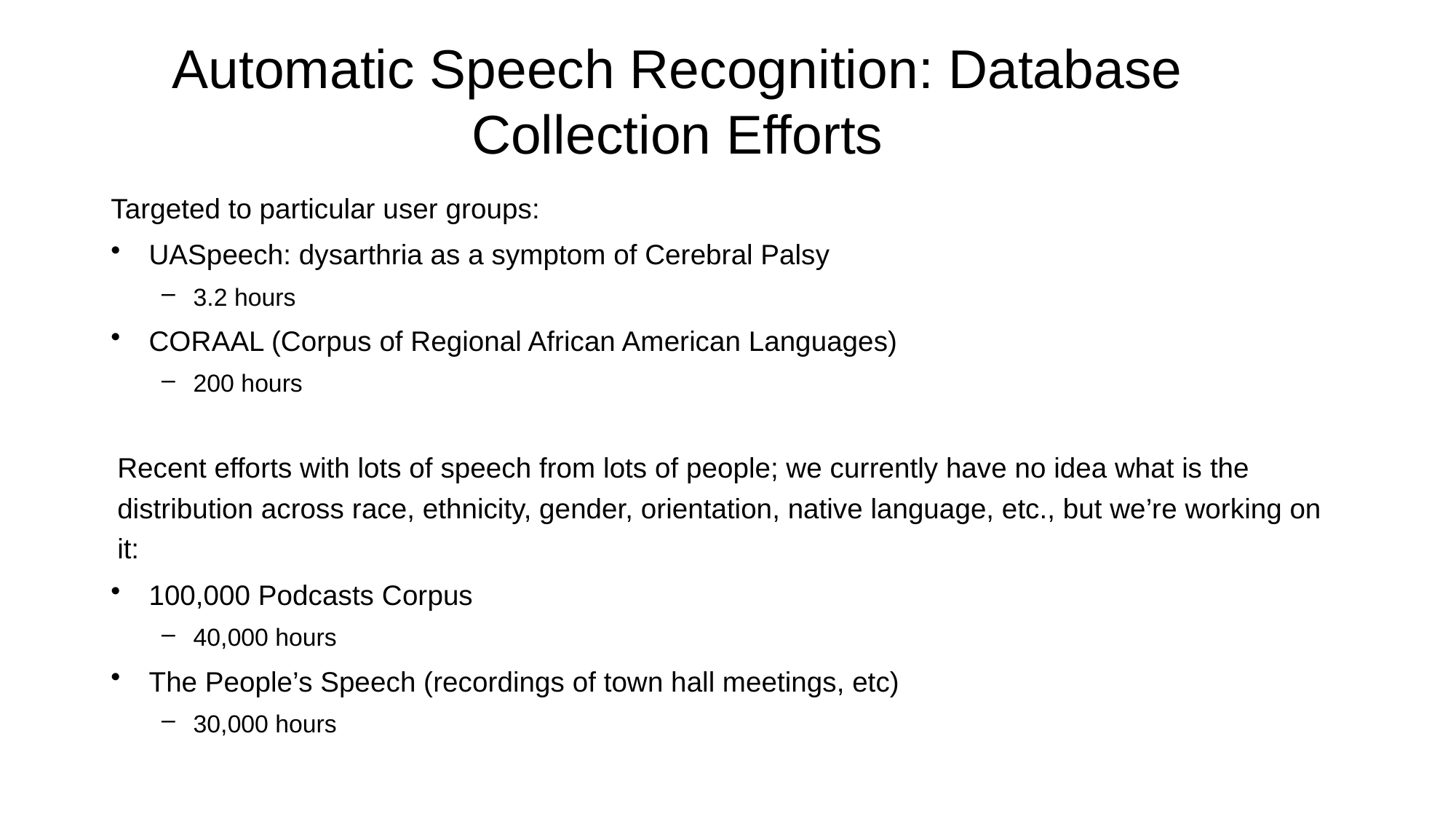

# Automatic Speech Recognition: Database Collection Efforts
Targeted to particular user groups:
UASpeech: dysarthria as a symptom of Cerebral Palsy
3.2 hours
CORAAL (Corpus of Regional African American Languages)
200 hours

Recent efforts with lots of speech from lots of people; we currently have no idea what is the distribution across race, ethnicity, gender, orientation, native language, etc., but we’re working on it:
100,000 Podcasts Corpus
40,000 hours
The People’s Speech (recordings of town hall meetings, etc)
30,000 hours